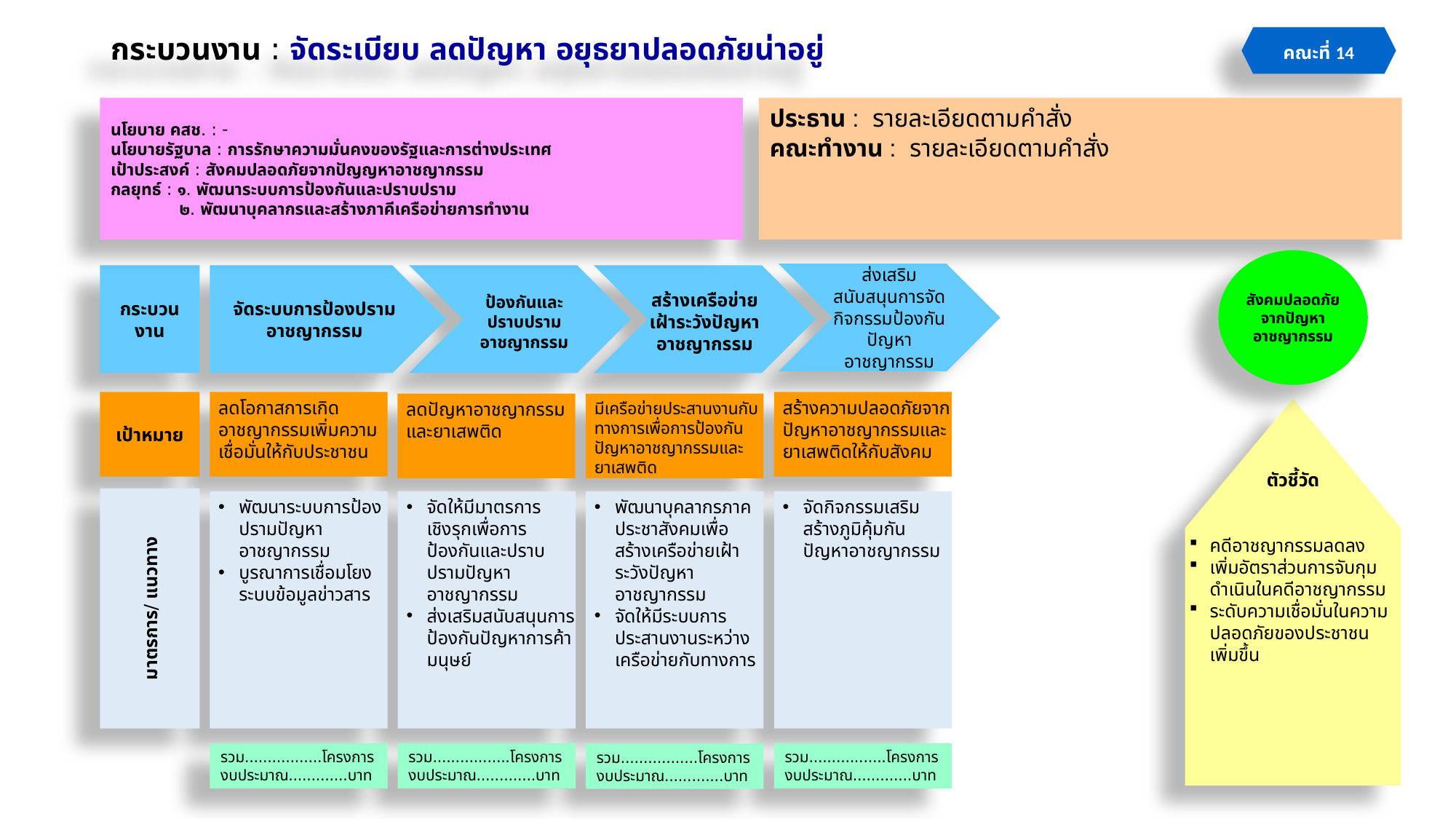

# กระบวนงาน : จัดระเบียบ ลดปัญหา อยุธยาปลอดภัยน่าอยู่
คณะที่ 14
นโยบาย คสช. : -
นโยบายรัฐบาล : การรักษาความมั่นคงของรัฐและการต่างประเทศ
เป้าประสงค์ : สังคมปลอดภัยจากปัญญหาอาชญากรรม
กลยุทธ์ : ๑. พัฒนาระบบการป้องกันและปราบปราม
              ๒. พัฒนาบุคลากรและสร้างภาคีเครือข่ายการทำงาน
ประธาน :  รายละเอียดตามคำสั่ง
คณะทำงาน :  รายละเอียดตามคำสั่ง
สังคมปลอดภัยจากปัญหาอาชญากรรม
ส่งเสริมสนับสนุนการจัดกิจกรรมป้องกันปัญหาอาชญากรรม
กระบวน
งาน
จัดระบบการป้องปรามอาชญากรรม
ป้องกันและปราบปรามอาชญากรรม
สร้างเครือข่ายเฝ้าระวังปัญหาอาชญากรรม
เป้าหมาย
ลดโอกาสการเกิดอาชญากรรมเพิ่มความเชื่อมั่นให้กับประชาชน
สร้างความปลอดภัยจากปัญหาอาชญากรรมและ
ยาเสพติดให้กับสังคม
ลดปัญหาอาชญากรรมและยาเสพติด
มีเครือข่ายประสานงานกับทางการเพื่อการป้องกันปัญหาอาชญากรรมและ
ยาเสพติด
ตัวชี้วัด

คดีอาชญากรรมลดลง
เพิ่มอัตราส่วนการจับกุมดำเนินในคดีอาชญากรรม
ระดับความเชื่อมั่นในความปลอดภัยของประชาชนเพิ่มขึ้น
มาตรการ/แนวทาง
พัฒนาระบบการป้องปรามปัญหาอาชญากรรม
บูรณาการเชื่อมโยงระบบข้อมูลข่าวสาร
จัดให้มีมาตรการ
เชิงรุกเพื่อการป้องกันและปราบปรามปัญหาอาชญากรรม
ส่งเสริมสนับสนุนการป้องกันปัญหาการค้ามนุษย์
พัฒนาบุคลากรภาคประชาสังคมเพื่อสร้างเครือข่ายเฝ้าระวังปัญหาอาชญากรรม
จัดให้มีระบบการประสานงานระหว่างเครือข่ายกับทางการ
จัดกิจกรรมเสริมสร้างภูมิคุ้มกัน
ปัญหาอาชญากรรม
รวม.................โครงการ
งบประมาณ.............บาท
รวม.................โครงการ
งบประมาณ.............บาท
รวม.................โครงการ
งบประมาณ.............บาท
รวม.................โครงการ
งบประมาณ.............บาท